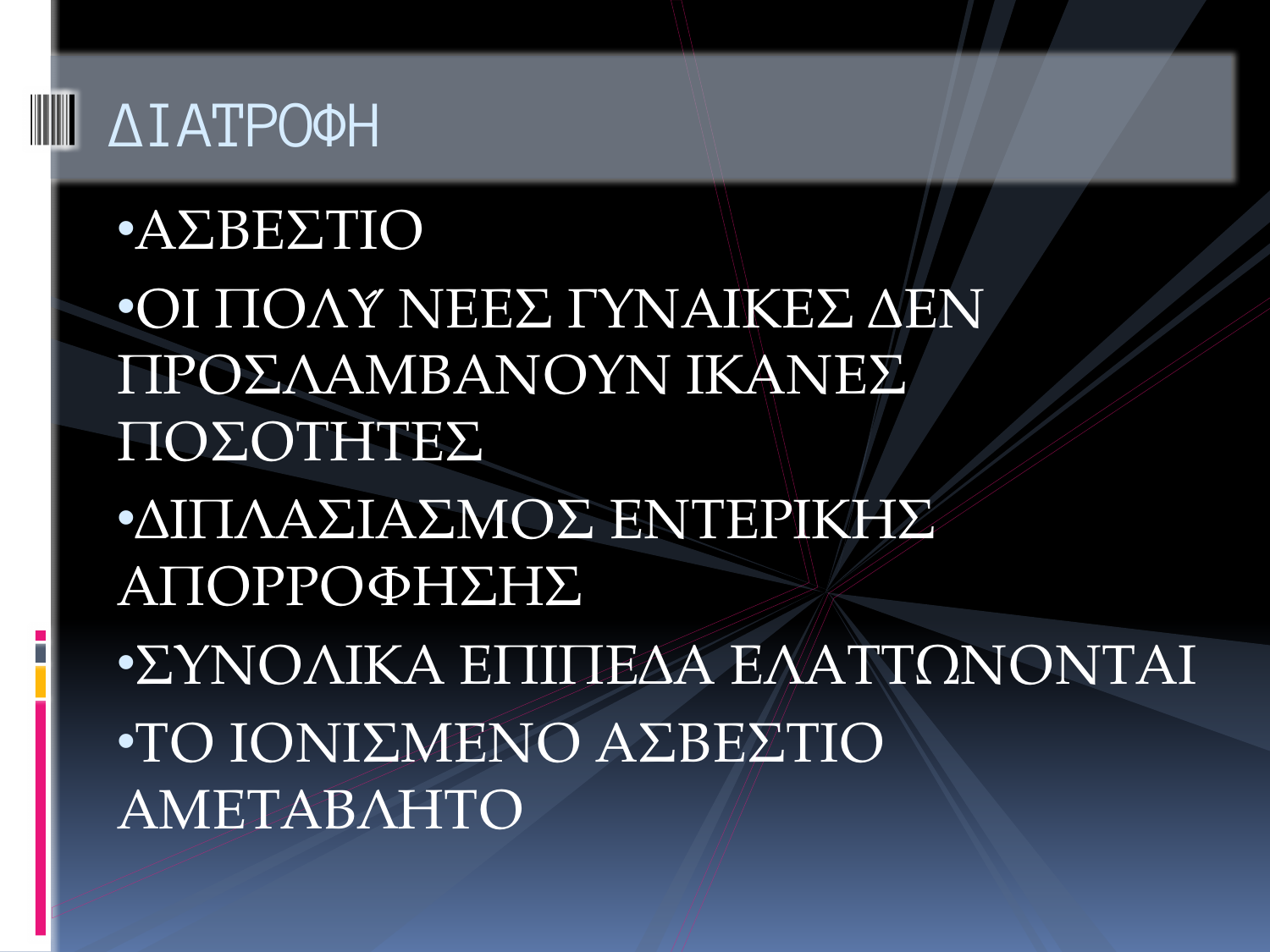

# ΔΙΑΤΡΟΦΗ
ΑΣΒΕΣΤΙΟ
ΟΙ ΠΟΛΎ ΝΕΕΣ ΓΥΝΑΙΚΕΣ ΔΕΝ ΠΡΟΣΛΑΜΒΑΝΟΥΝ ΙΚΑΝΕΣ ΠΟΣΟΤΗΤΕΣ
ΔΙΠΛΑΣΙΑΣΜΟΣ ΕΝΤΕΡΙΚΗΣ ΑΠΟΡΡΟΦΗΣΗΣ
ΣΥΝΟΛΙΚΑ ΕΠΙΠΕΔΑ ΕΛΑΤΤΩΝΟΝΤΑΙ
ΤΟ ΙΟΝΙΣΜΕΝΟ ΑΣΒΕΣΤΙΟ ΑΜΕΤΑΒΛΗΤΟ